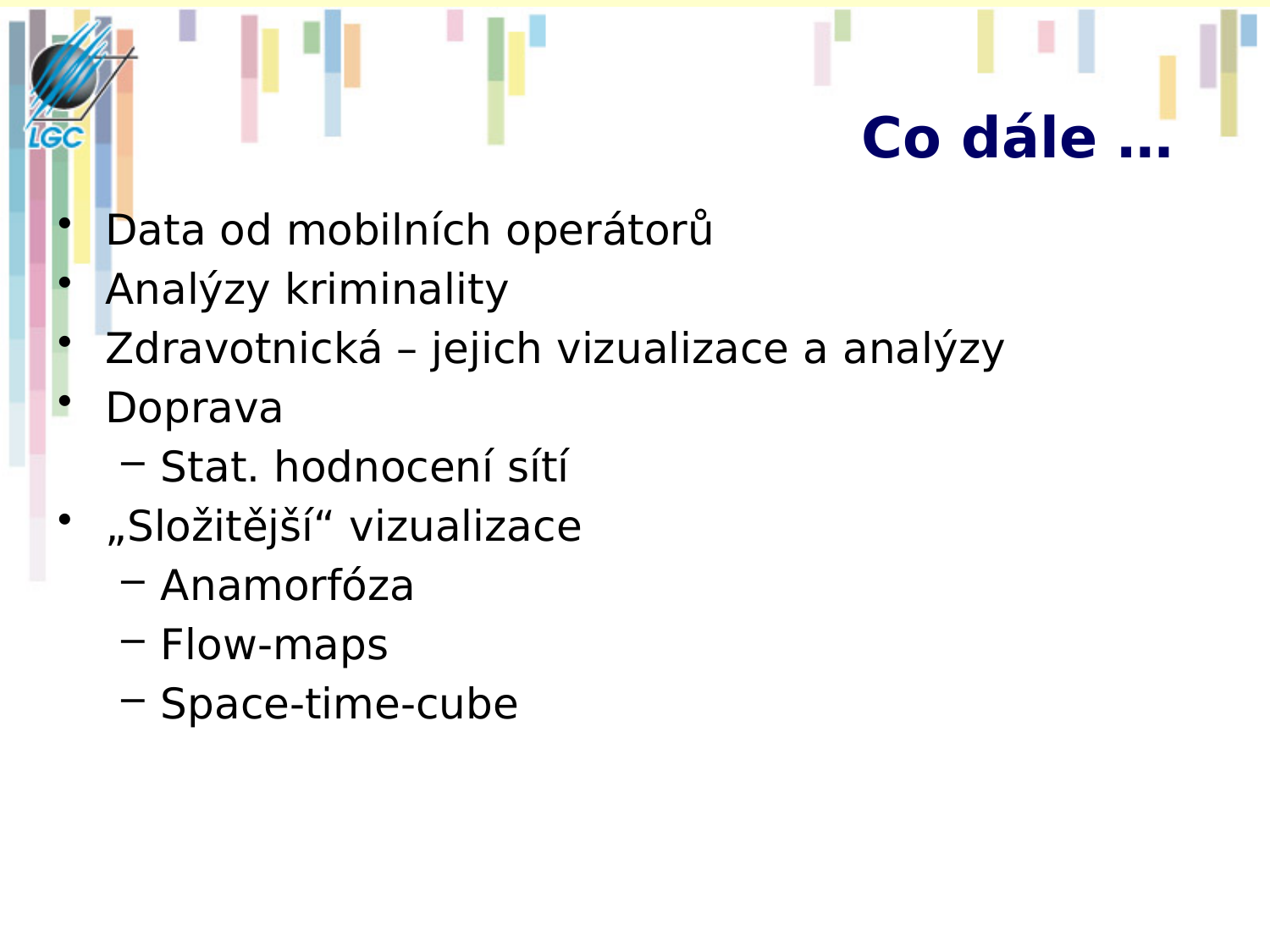

# Co dále …
Data od mobilních operátorů
Analýzy kriminality
Zdravotnická – jejich vizualizace a analýzy
Doprava
Stat. hodnocení sítí
„Složitější“ vizualizace
Anamorfóza
Flow-maps
Space-time-cube